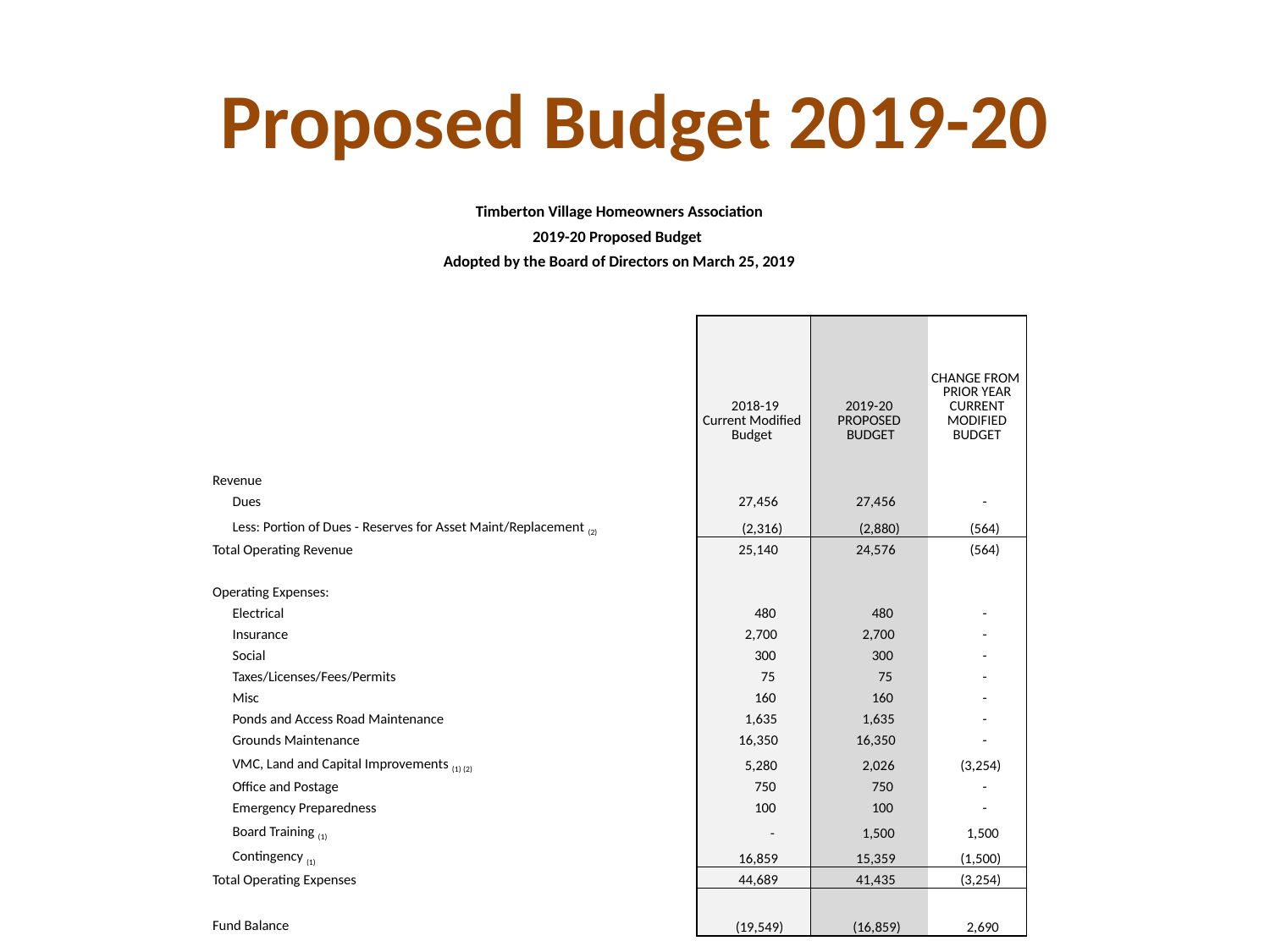

# Proposed Budget 2019-20
| Timberton Village Homeowners Association |  |  |  |  |
| --- | --- | --- | --- | --- |
| 2019-20 Proposed Budget |  |  |  |  |
| Adopted by the Board of Directors on March 25, 2019 |  |  |  |  |
|  |  |  |  |  |
|  |  |  |  |  |
|  |  | 2018-19 Current Modified Budget | 2019-20 PROPOSED BUDGET | CHANGE FROM PRIOR YEAR CURRENT MODIFIED BUDGET |
|  |  |  |  |  |
| Revenue |  |  |  |  |
|  | Dues | 27,456 | 27,456 | - |
|  | Less: Portion of Dues - Reserves for Asset Maint/Replacement (2) | (2,316) | (2,880) | (564) |
| Total Operating Revenue |  | 25,140 | 24,576 | (564) |
|  |  |  |  |  |
| Operating Expenses: |  |  |  |  |
|  | Electrical | 480 | 480 | - |
|  | Insurance | 2,700 | 2,700 | - |
|  | Social | 300 | 300 | - |
|  | Taxes/Licenses/Fees/Permits | 75 | 75 | - |
|  | Misc | 160 | 160 | - |
|  | Ponds and Access Road Maintenance | 1,635 | 1,635 | - |
|  | Grounds Maintenance | 16,350 | 16,350 | - |
|  | VMC, Land and Capital Improvements (1) (2) | 5,280 | 2,026 | (3,254) |
|  | Office and Postage | 750 | 750 | - |
|  | Emergency Preparedness | 100 | 100 | - |
|  | Board Training (1) | - | 1,500 | 1,500 |
|  | Contingency (1) | 16,859 | 15,359 | (1,500) |
| Total Operating Expenses |  | 44,689 | 41,435 | (3,254) |
|  |  |  |  |  |
| Fund Balance |  | (19,549) | (16,859) | 2,690 |